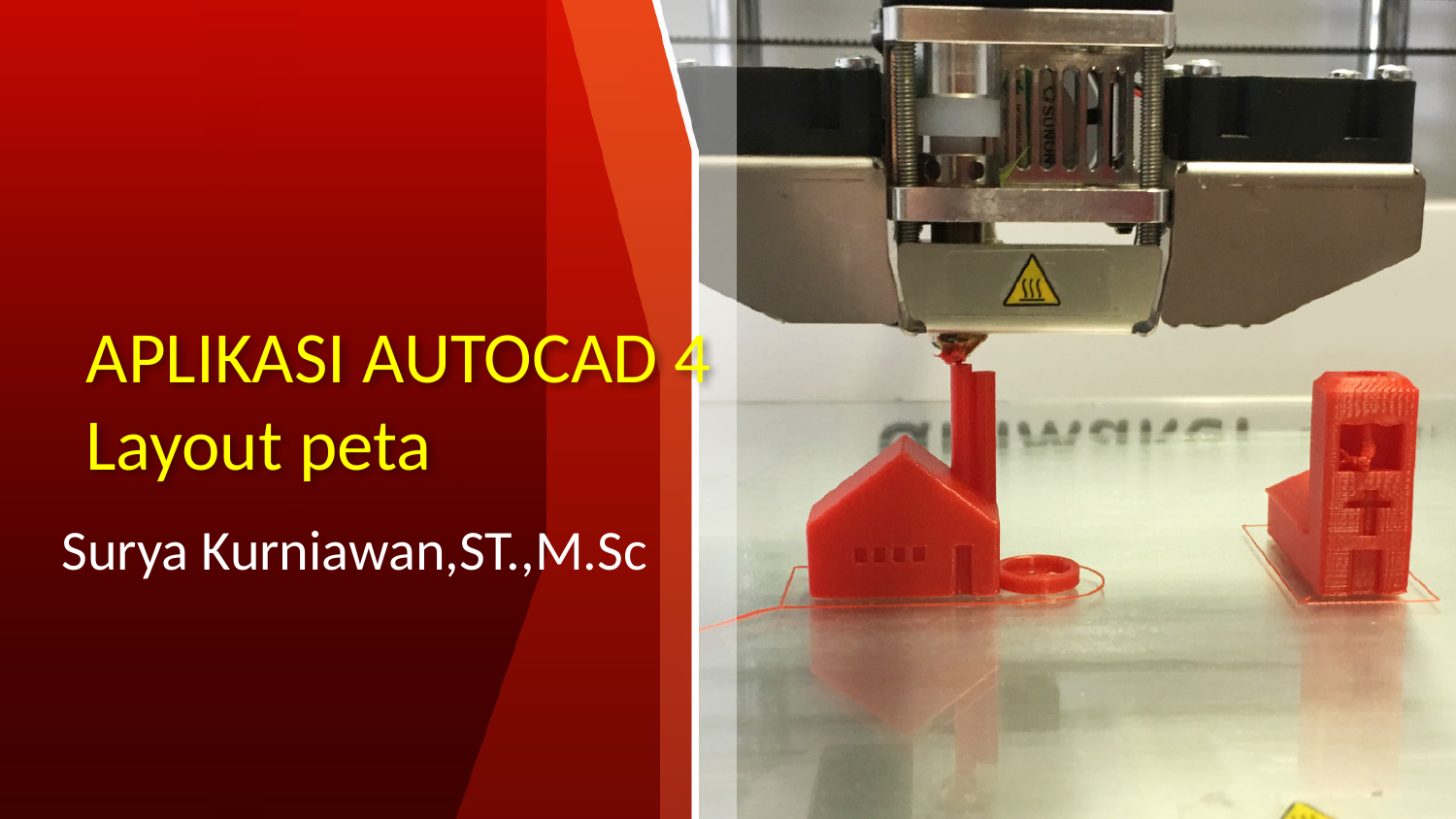

# APLIKASI AUTOCAD 4 Layout peta
Surya Kurniawan,ST.,M.Sc